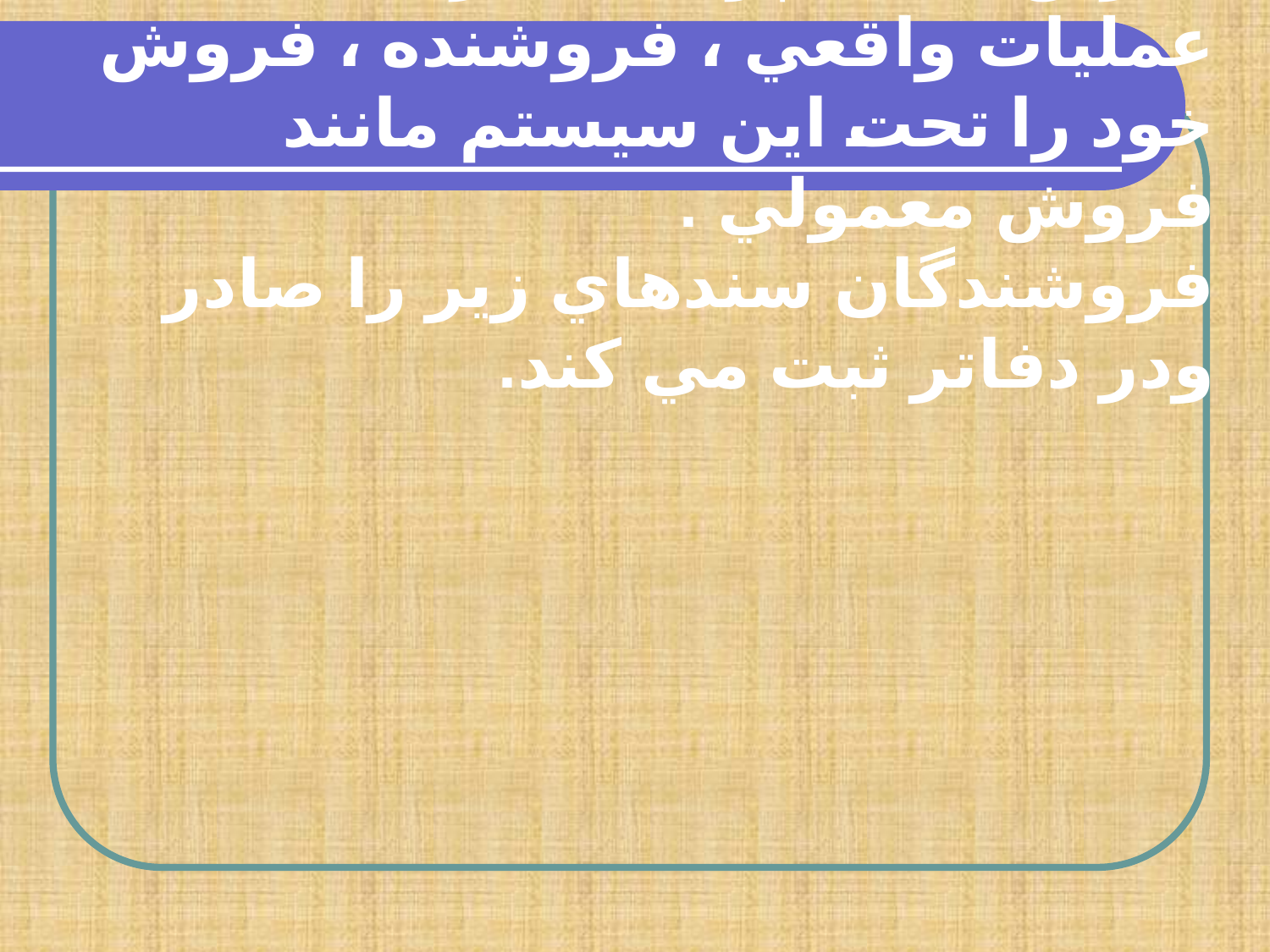

# آخرين قسط پرداخت گردد. اما عمليات واقعي ، فروشنده ، فروش خود را تحت اين سيستم مانند فروش معمولي . فروشندگان سندهاي زير را صادر ودر دفاتر ثبت مي كند.